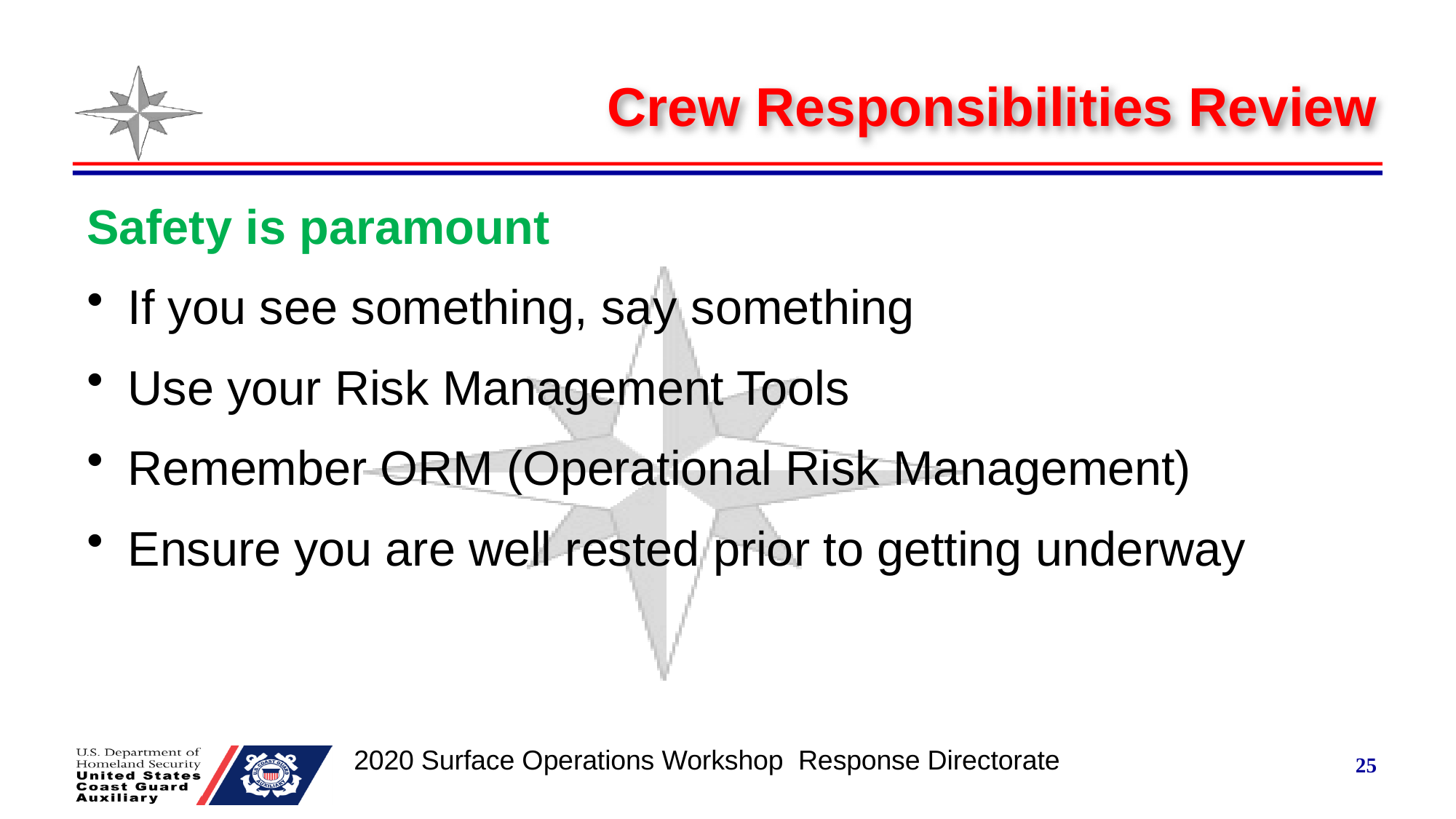

# Crew Responsibilities Review
Safety is paramount
If you see something, say something
Use your Risk Management Tools
Remember ORM (Operational Risk Management)
Ensure you are well rested prior to getting underway
25

2020 Surface Operations Workshop  Response Directorate